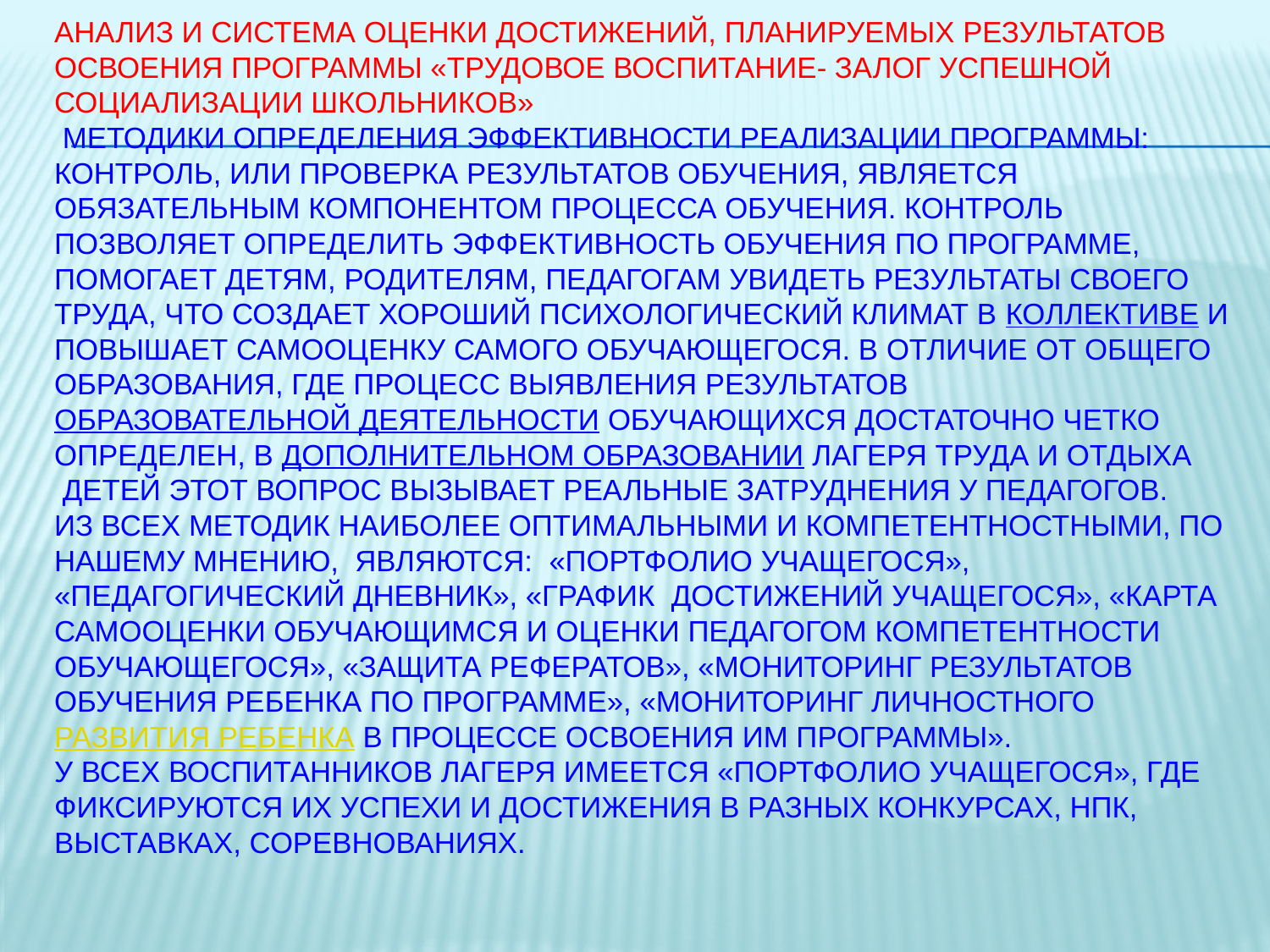

# Анализ и система оценки достижений, планируемых результатов освоения программы «Трудовое воспитание- залог успешной социализации школьников» Методики определения эффективности реализации программы: Контроль, или проверка результатов обучения, является обязательным компонентом процесса обучения. Контроль позволяет определить эффективность обучения по программе, помогает детям, родителям, педагогам увидеть результаты своего труда, что создает хороший психологический климат в коллективе и повышает самооценку самого обучающегося. В отличие от общего образования, где процесс выявления результатов образовательной деятельности обучающихся достаточно четко определен, в дополнительном образовании лагеря труда и отдыха  детей этот вопрос вызывает реальные затруднения у педагогов. Из всех методик наиболее оптимальными и компетентностными, по нашему мнению,  являются:  «Портфолио учащегося», «Педагогический дневник», «График  достижений учащегося», «Карта самооценки обучающимся и оценки педагогом компетентности обучающегося», «Защита рефератов», «Мониторинг результатов обучения ребенка по программе», «Мониторинг личностного развития ребенка в процессе освоения им программы». У всех воспитанников лагеря имеется «Портфолио учащегося», где фиксируются их успехи и достижения в разных конкурсах, НПК, выставках, соревнованиях.